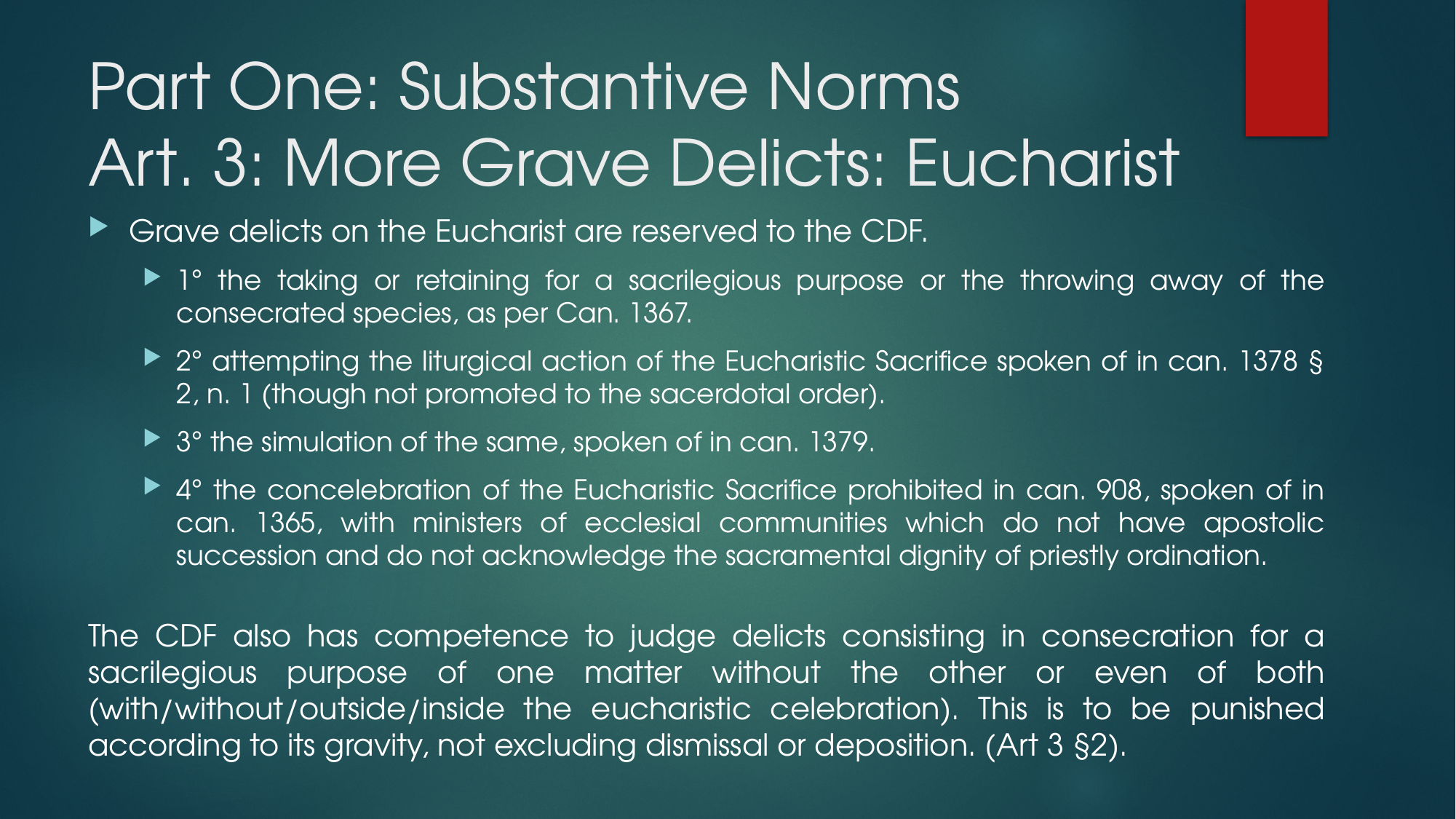

# Part One: Substantive Norms Art. 3: More Grave Delicts: Eucharist
Grave delicts on the Eucharist are reserved to the CDF.
1° the taking or retaining for a sacrilegious purpose or the throwing away of the consecrated species, as per Can. 1367.
2° attempting the liturgical action of the Eucharistic Sacrifice spoken of in can. 1378 § 2, n. 1 (though not promoted to the sacerdotal order).
3° the simulation of the same, spoken of in can. 1379.
4° the concelebration of the Eucharistic Sacrifice prohibited in can. 908, spoken of in can. 1365, with ministers of ecclesial communities which do not have apostolic succession and do not acknowledge the sacramental dignity of priestly ordination.
The CDF also has competence to judge delicts consisting in consecration for a sacrilegious purpose of one matter without the other or even of both (with/without/outside/inside the eucharistic celebration). This is to be punished according to its gravity, not excluding dismissal or deposition. (Art 3 §2).